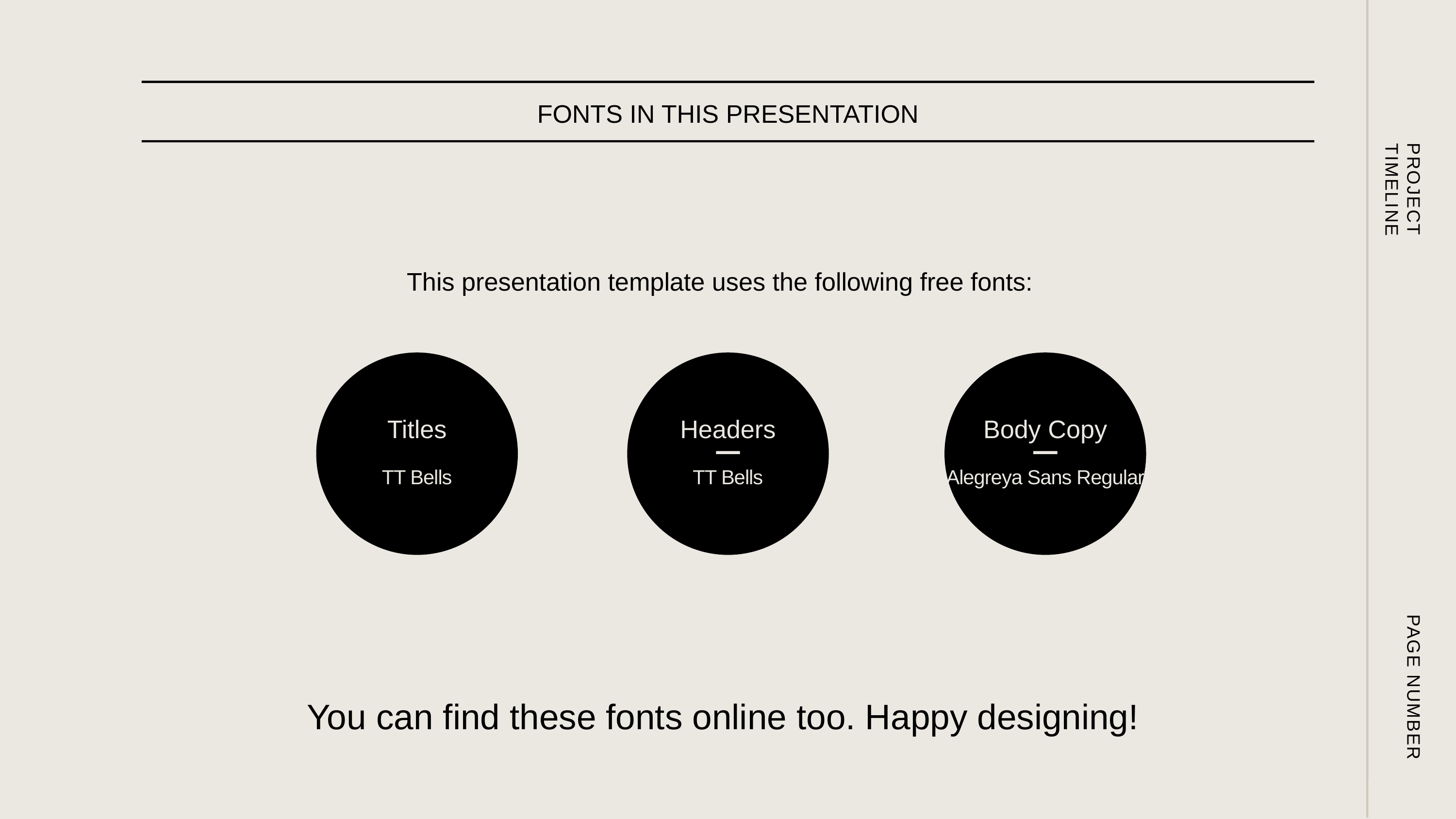

PROJECT TIMELINE
PAGE NUMBER

FONTS IN THIS PRESENTATION

This presentation template uses the following free fonts:

Titles
TT Bells

Headers

TT Bells

Body Copy

Alegreya Sans Regular

You can find these fonts online too. Happy designing!